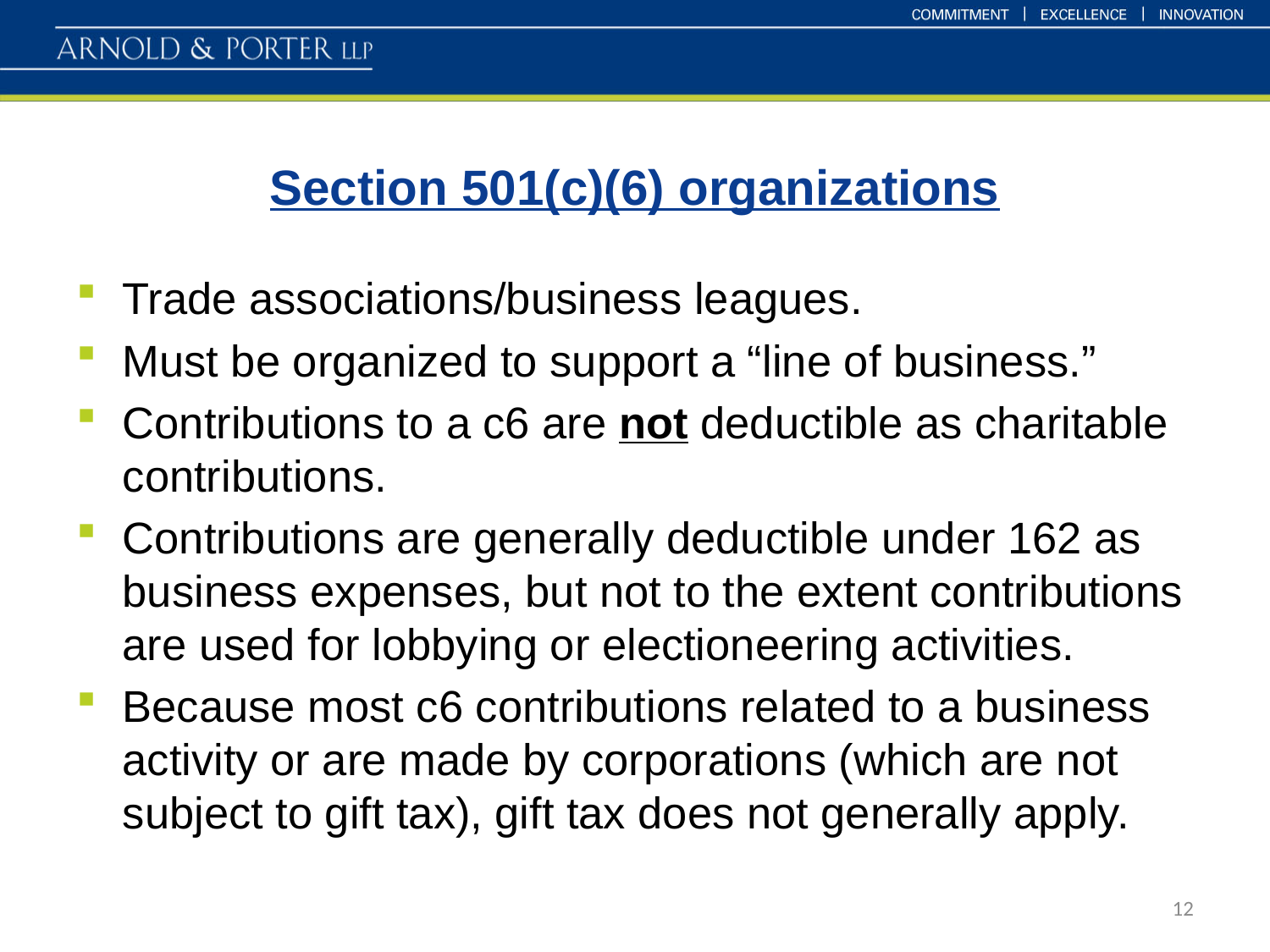

# Section 501(c)(6) organizations
Trade associations/business leagues.
Must be organized to support a “line of business.”
Contributions to a c6 are not deductible as charitable contributions.
Contributions are generally deductible under 162 as business expenses, but not to the extent contributions are used for lobbying or electioneering activities.
Because most c6 contributions related to a business activity or are made by corporations (which are not subject to gift tax), gift tax does not generally apply.
12